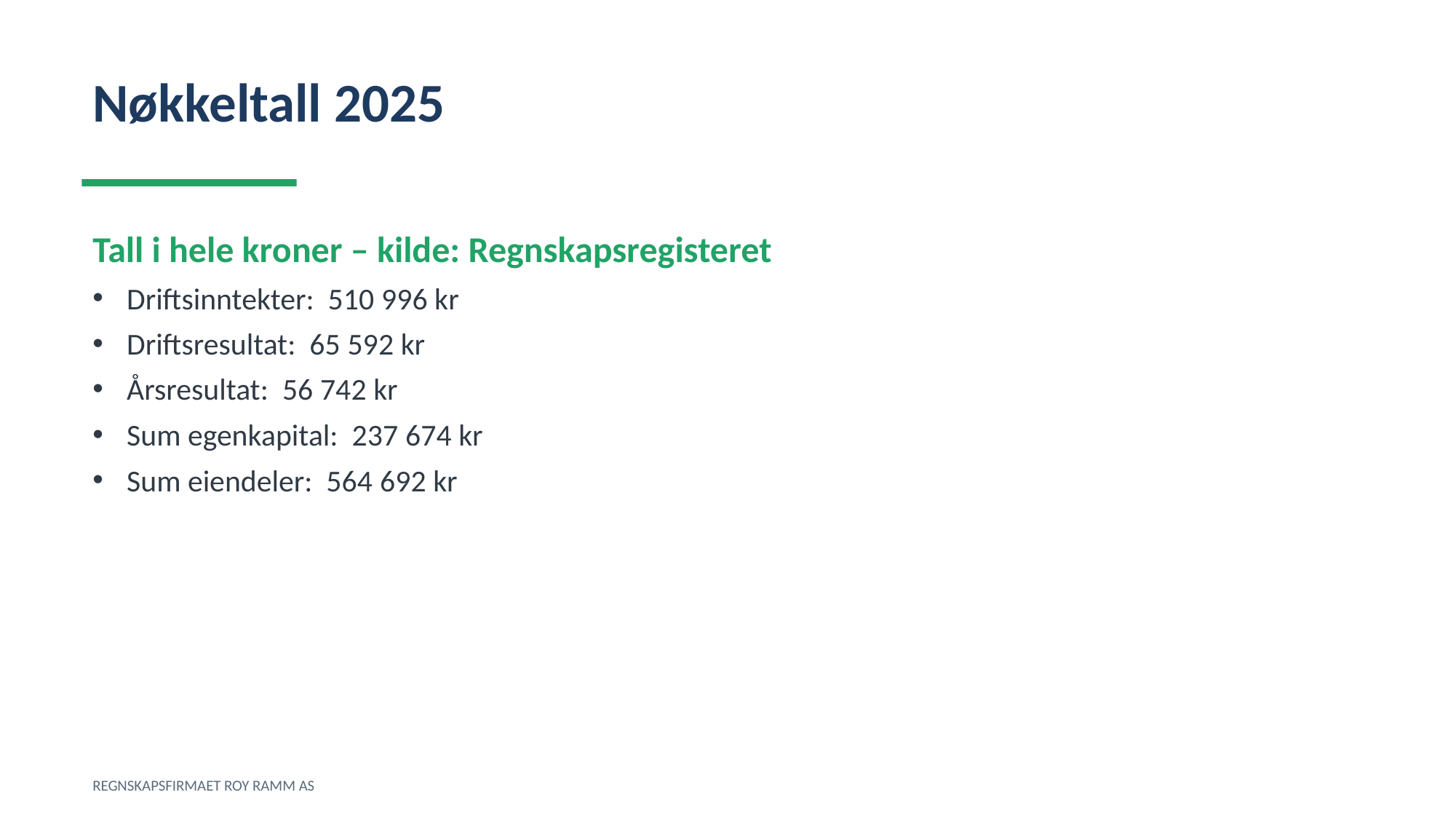

Nøkkeltall 2025

Tall i hele kroner – kilde: Regnskapsregisteret
Driftsinntekter:  510 996 kr
Driftsresultat:  65 592 kr
Årsresultat:  56 742 kr
Sum egenkapital:  237 674 kr
Sum eiendeler:  564 692 kr
REGNSKAPSFIRMAET ROY RAMM AS